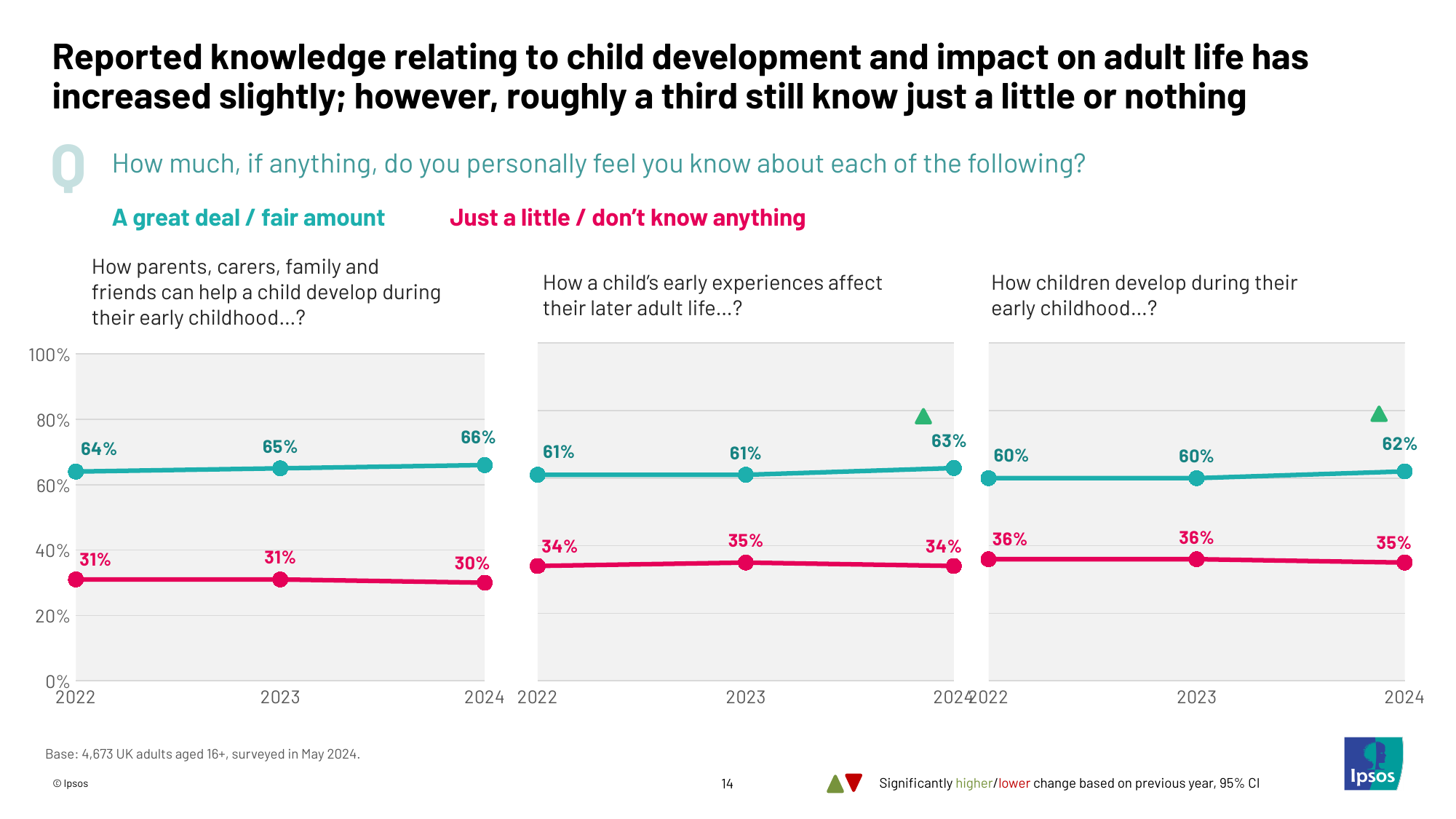

# Reported knowledge relating to child development and impact on adult life has increased slightly; however, roughly a third still know just a little or nothing
Q
How much, if anything, do you personally feel you know about each of the following?
A great deal / fair amount             Just a little / don’t know anything
How parents, carers, family and friends can help a child develop during their early childhood…?
How a child’s early experiences affect their later adult life…?
How children develop during their early childhood…?

### Chart

| Category | Agree | Disagree |
|---|---|---|
| 2022 | 64.0 | 31.0 |
| 2023 | 65.0 | 31.0 |
| 2024 | 66.0 | 30.0 |

### Chart

| Category | Agree | Disagree |
|---|---|---|
| 2022 | 61.0 | 34.0 |
| 2023 | 61.0 | 35.0 |
| 2024 | 63.0 | 34.0 |

### Chart

| Category | Agree | Disagree |
|---|---|---|
| 2022 | 60.0 | 36.0 |
| 2023 | 60.0 | 36.0 |
| 2024 | 62.0 | 35.0 |

Base: 4,673 UK adults aged 16+, surveyed in May 2024.

Significantly higher/lower change based on previous year, 95% CI